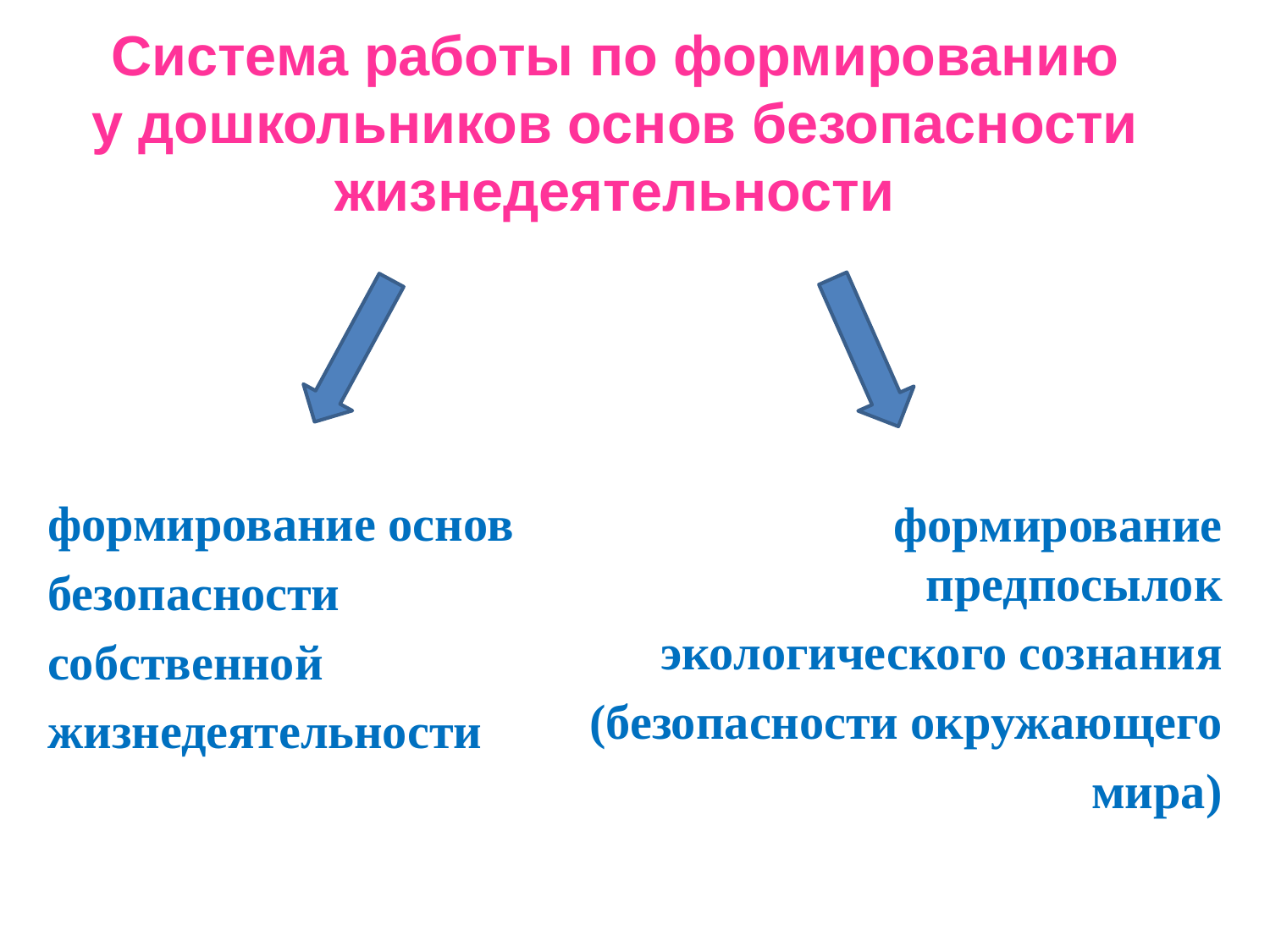

# Система работы по формированию у дошкольников основ безопасности жизнедеятельности

формирование основ
безопасности
собственной
жизнедеятельности
формирование предпосылок
экологического сознания
(безопасности окружающего
мира)